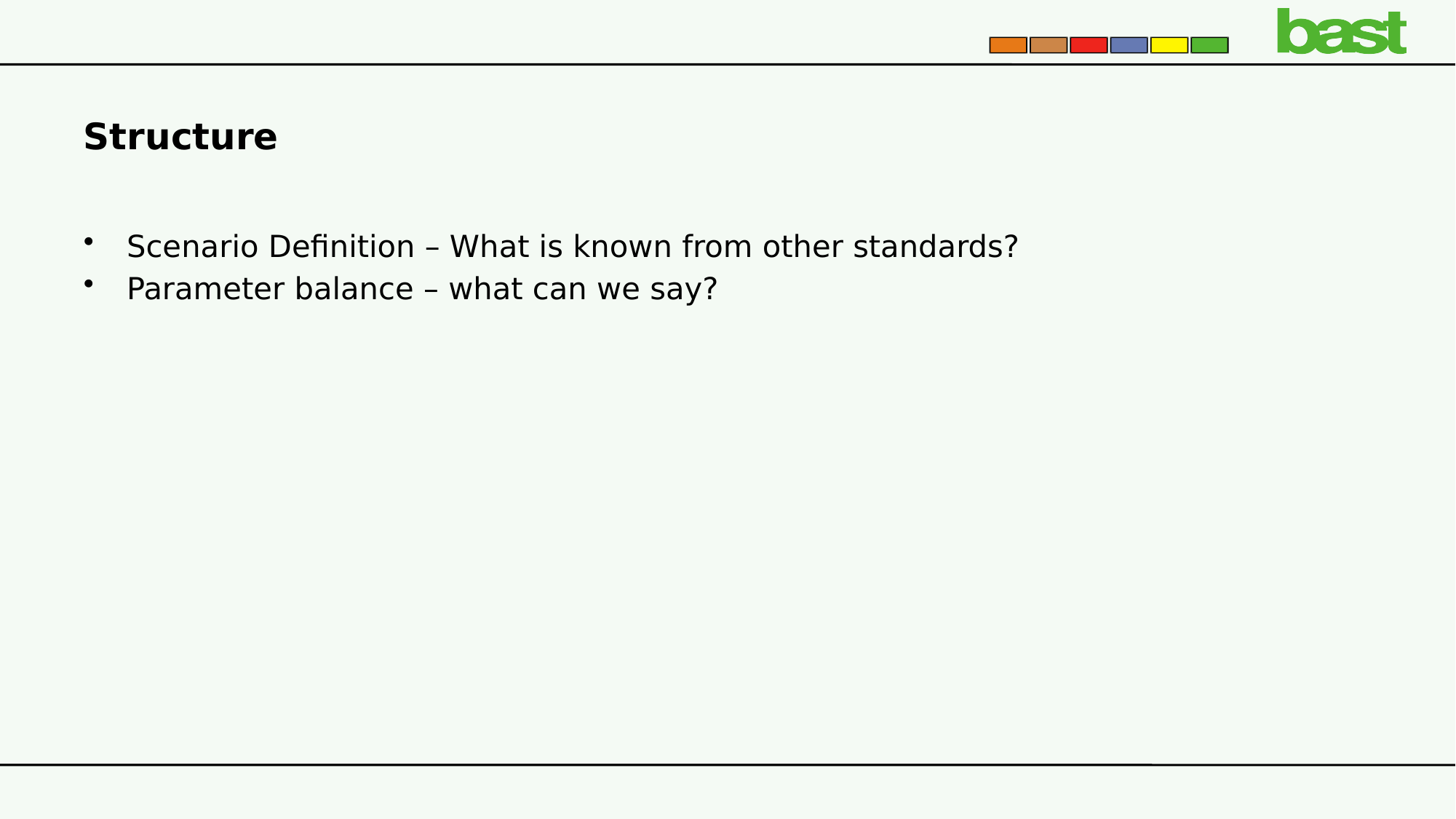

# Structure
Scenario Definition – What is known from other standards?
Parameter balance – what can we say?